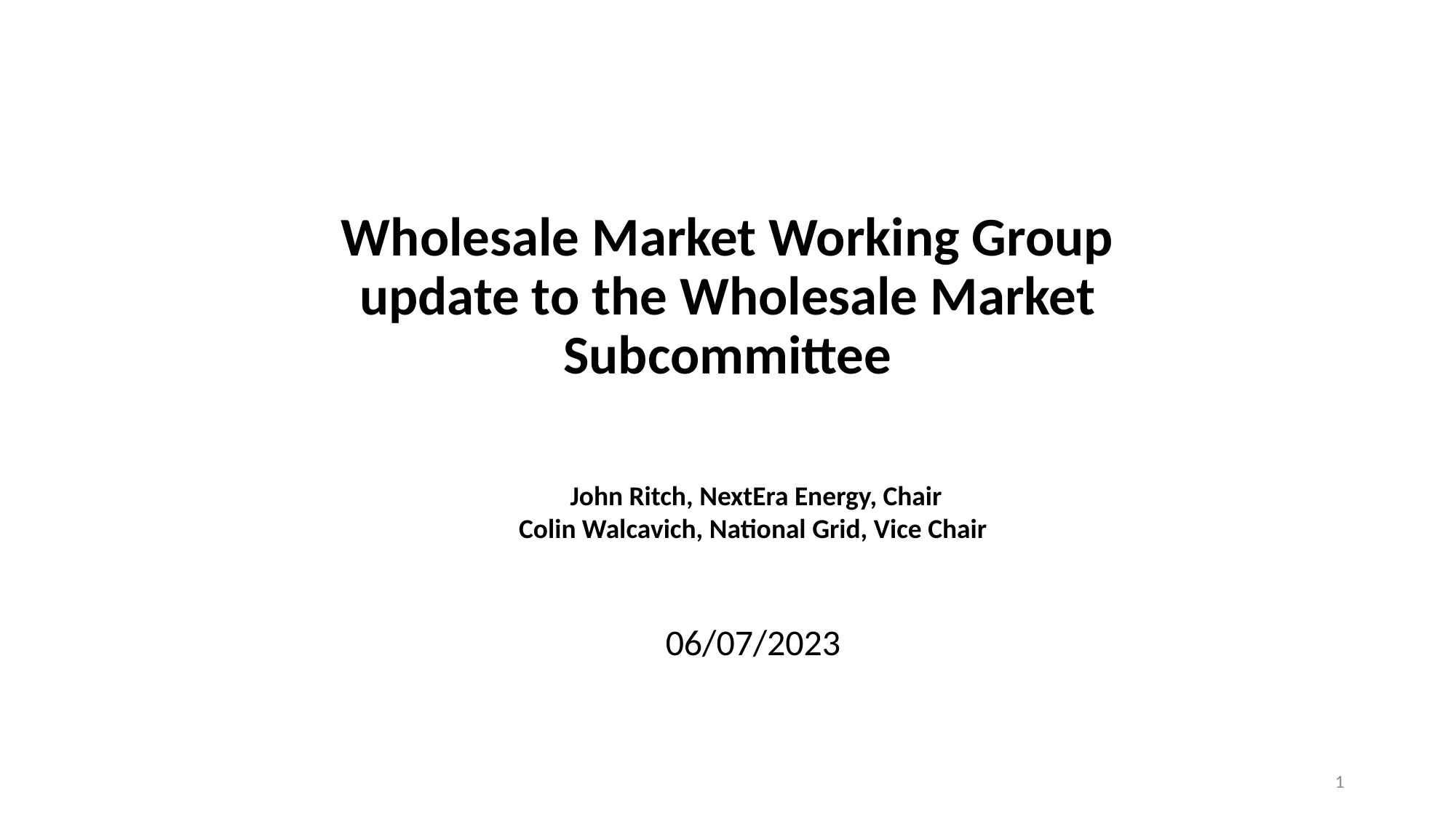

# Wholesale Market Working Group update to the Wholesale Market Subcommittee
 John Ritch, NextEra Energy, Chair
Colin Walcavich, National Grid, Vice Chair
06/07/2023
1